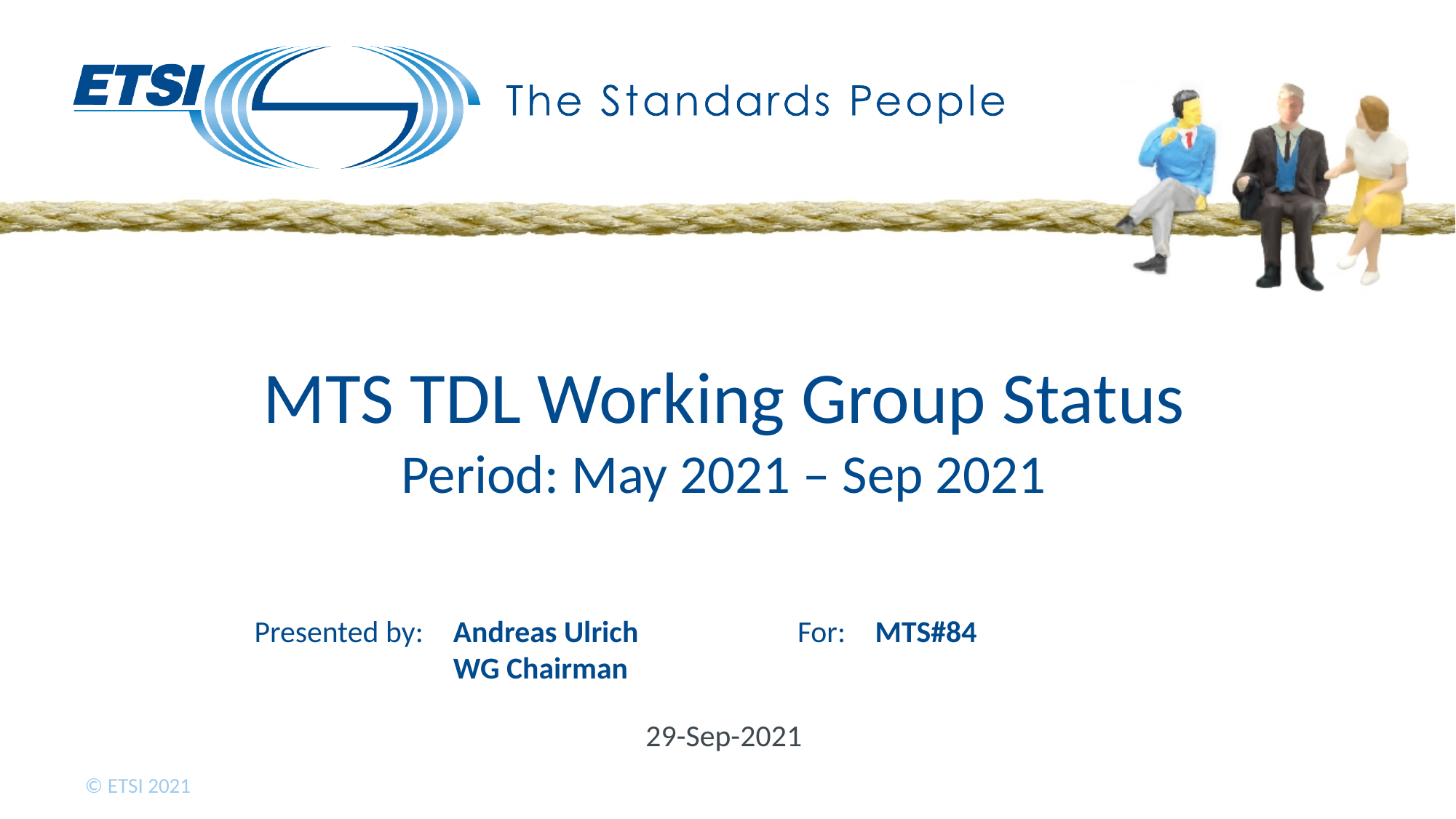

# MTS TDL Working Group Status Period: May 2021 – Sep 2021
Andreas Ulrich
WG Chairman
MTS#84
29-Sep-2021